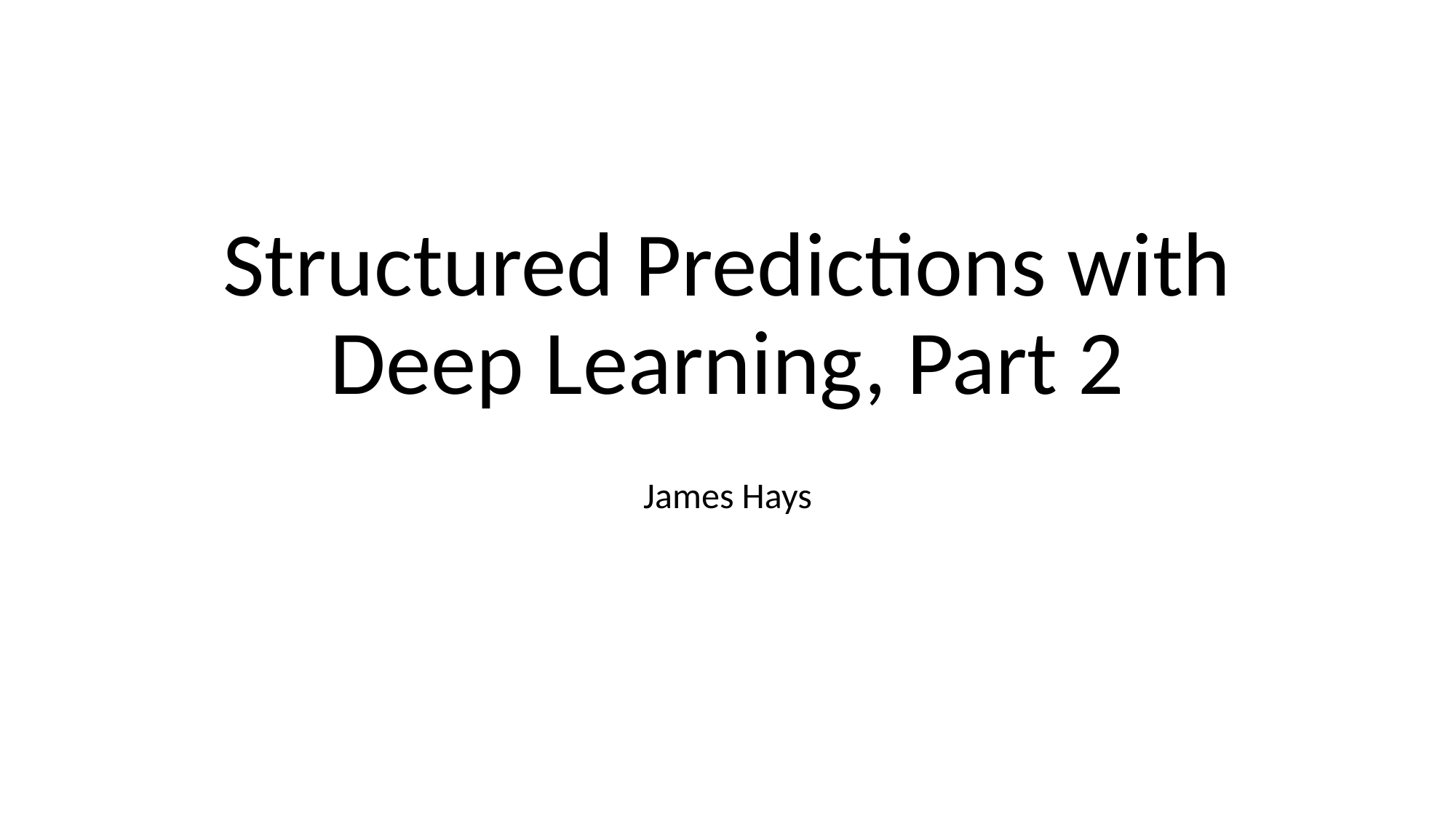

# Structured Predictions with Deep Learning, Part 2
James Hays